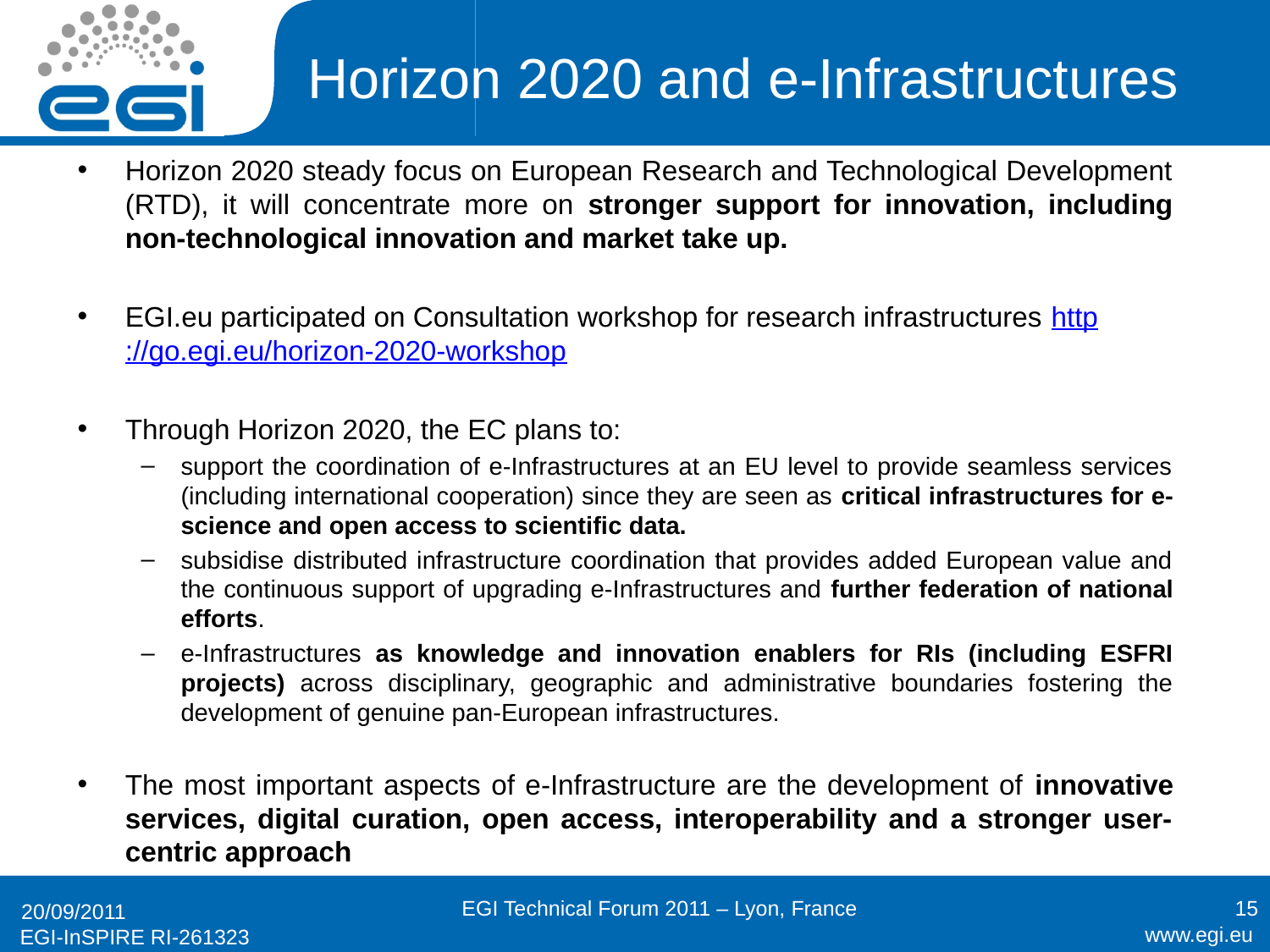

# Horizon 2020 and e-Infrastructures
Horizon 2020 steady focus on European Research and Technological Development (RTD), it will concentrate more on stronger support for innovation, including non-technological innovation and market take up.

EGI.eu participated on Consultation workshop for research infrastructures http://go.egi.eu/horizon-2020-workshop

Through Horizon 2020, the EC plans to:
support the coordination of e-Infrastructures at an EU level to provide seamless services (including international cooperation) since they are seen as critical infrastructures for e-science and open access to scientific data.
subsidise distributed infrastructure coordination that provides added European value and the continuous support of upgrading e-Infrastructures and further federation of national efforts.
e-Infrastructures as knowledge and innovation enablers for RIs (including ESFRI projects) across disciplinary, geographic and administrative boundaries fostering the development of genuine pan-European infrastructures.

The most important aspects of e-Infrastructure are the development of innovative services, digital curation, open access, interoperability and a stronger user-centric approach

EGI Technical Forum 2011 – Lyon, France
15
20/09/2011